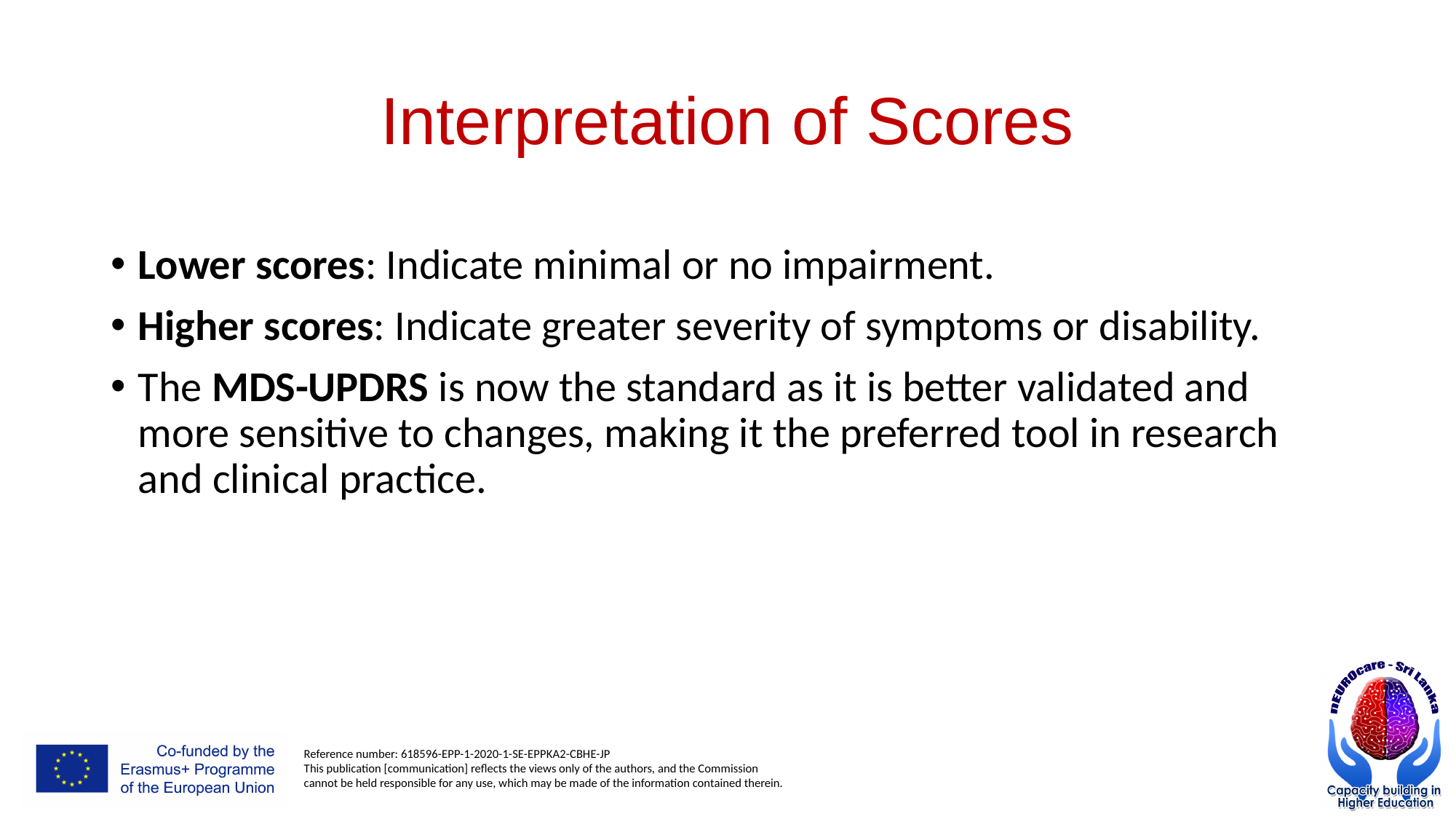

# Interpretation of Scores

Lower scores: Indicate minimal or no impairment.
Higher scores: Indicate greater severity of symptoms or disability.
The MDS-UPDRS is now the standard as it is better validated and more sensitive to changes, making it the preferred tool in research and clinical practice.